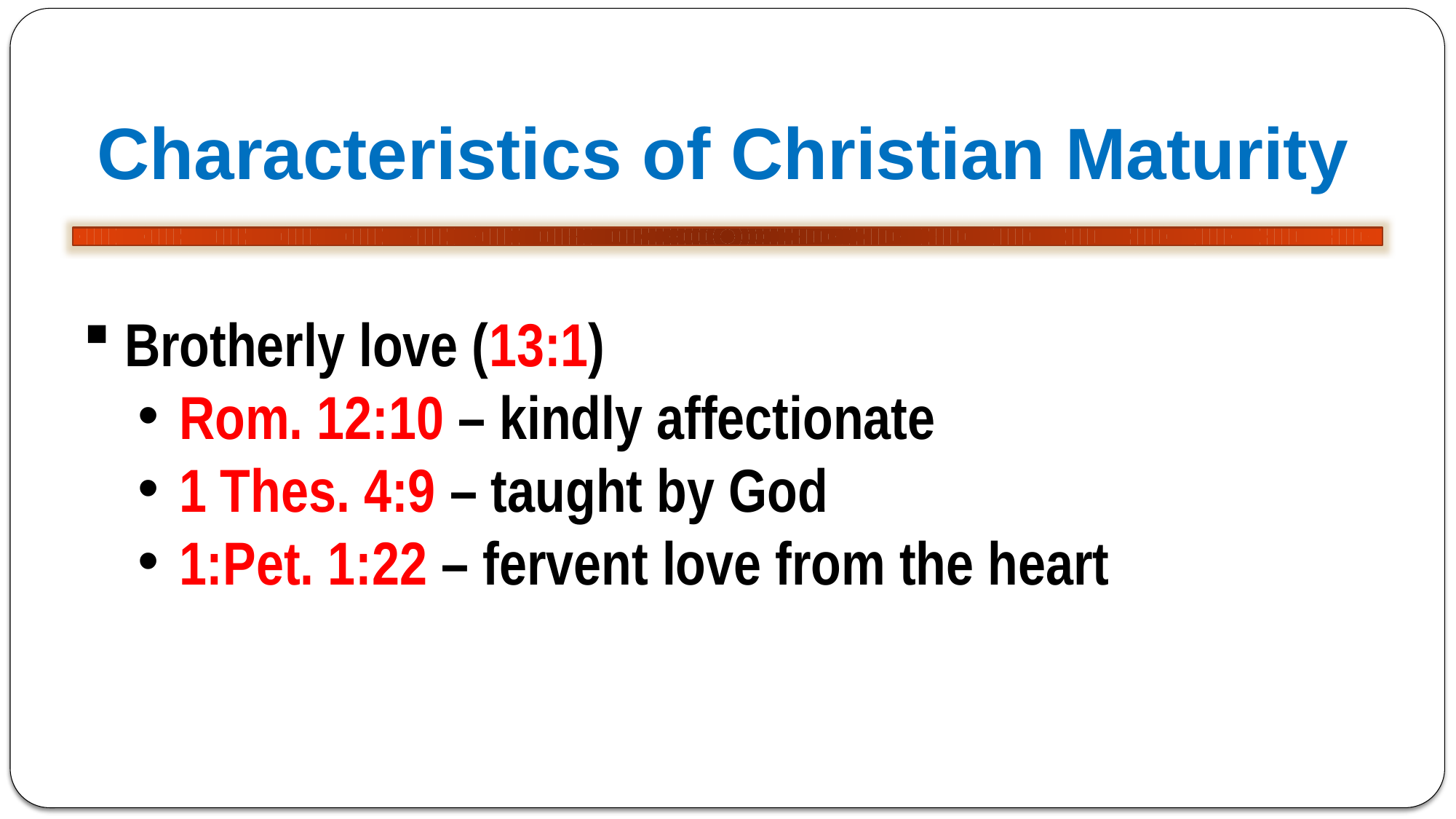

Characteristics of Christian Maturity

Brotherly love (13:1)
Rom. 12:10 – kindly affectionate
1 Thes. 4:9 – taught by God
1:Pet. 1:22 – fervent love from the heart